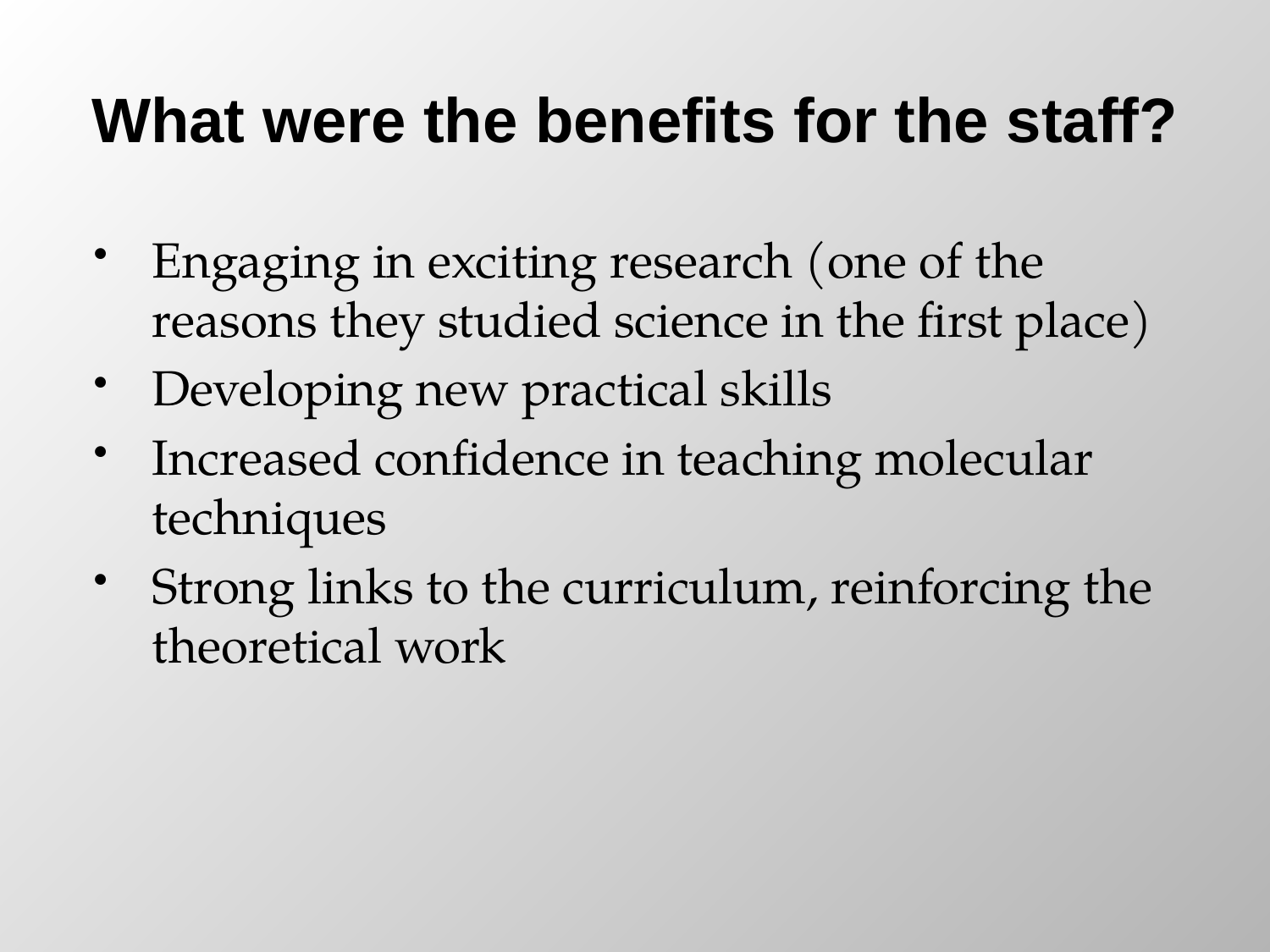

# What were the benefits for the staff?
Engaging in exciting research (one of the reasons they studied science in the first place)
Developing new practical skills
Increased confidence in teaching molecular techniques
Strong links to the curriculum, reinforcing the theoretical work